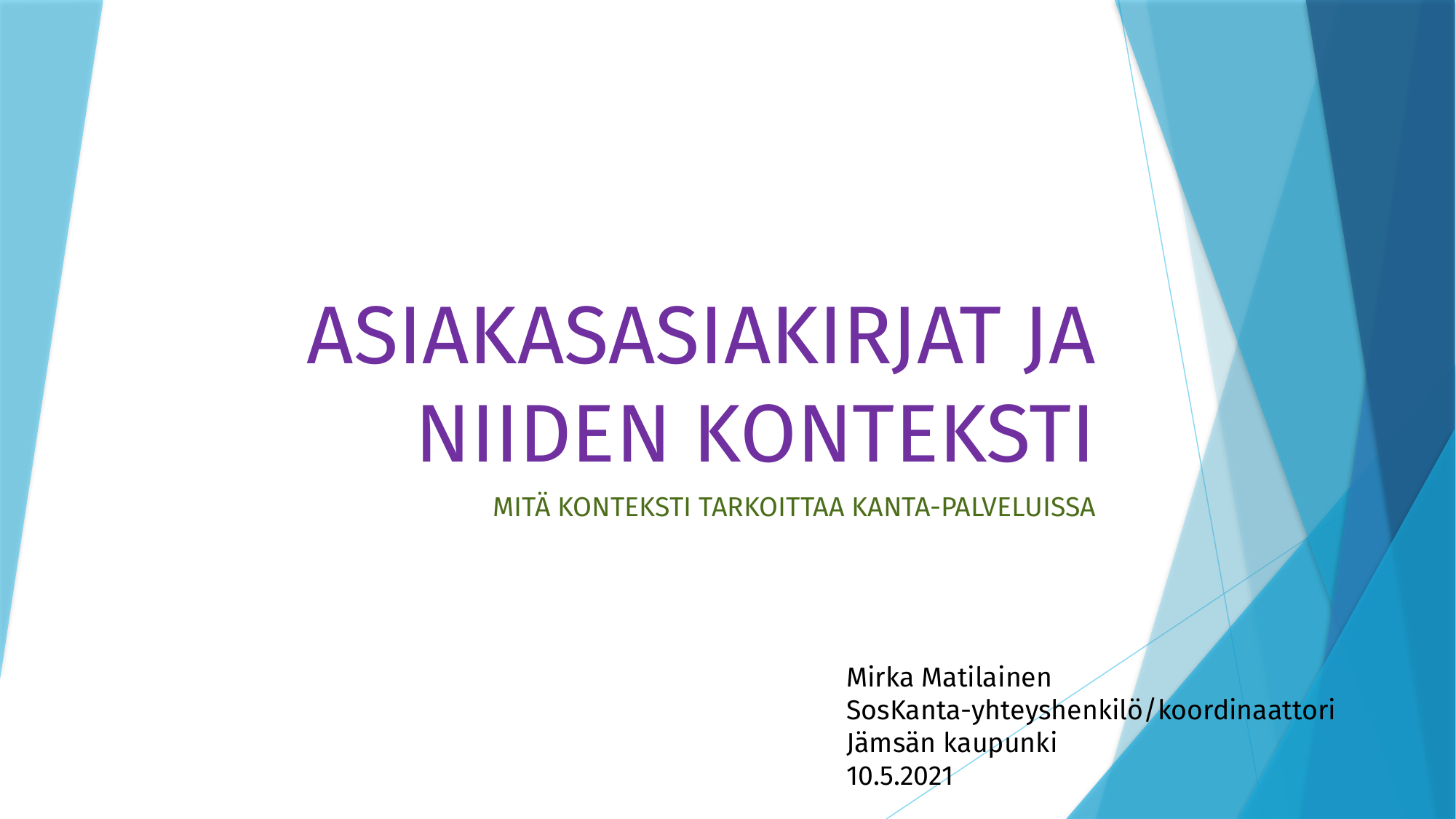

# ASIAKASASIAKIRJAT JA NIIDEN KONTEKSTI
MITÄ KONTEKSTI TARKOITTAA KANTA-PALVELUISSA
Mirka Matilainen
SosKanta-yhteyshenkilö/koordinaattori
Jämsän kaupunki
10.5.2021